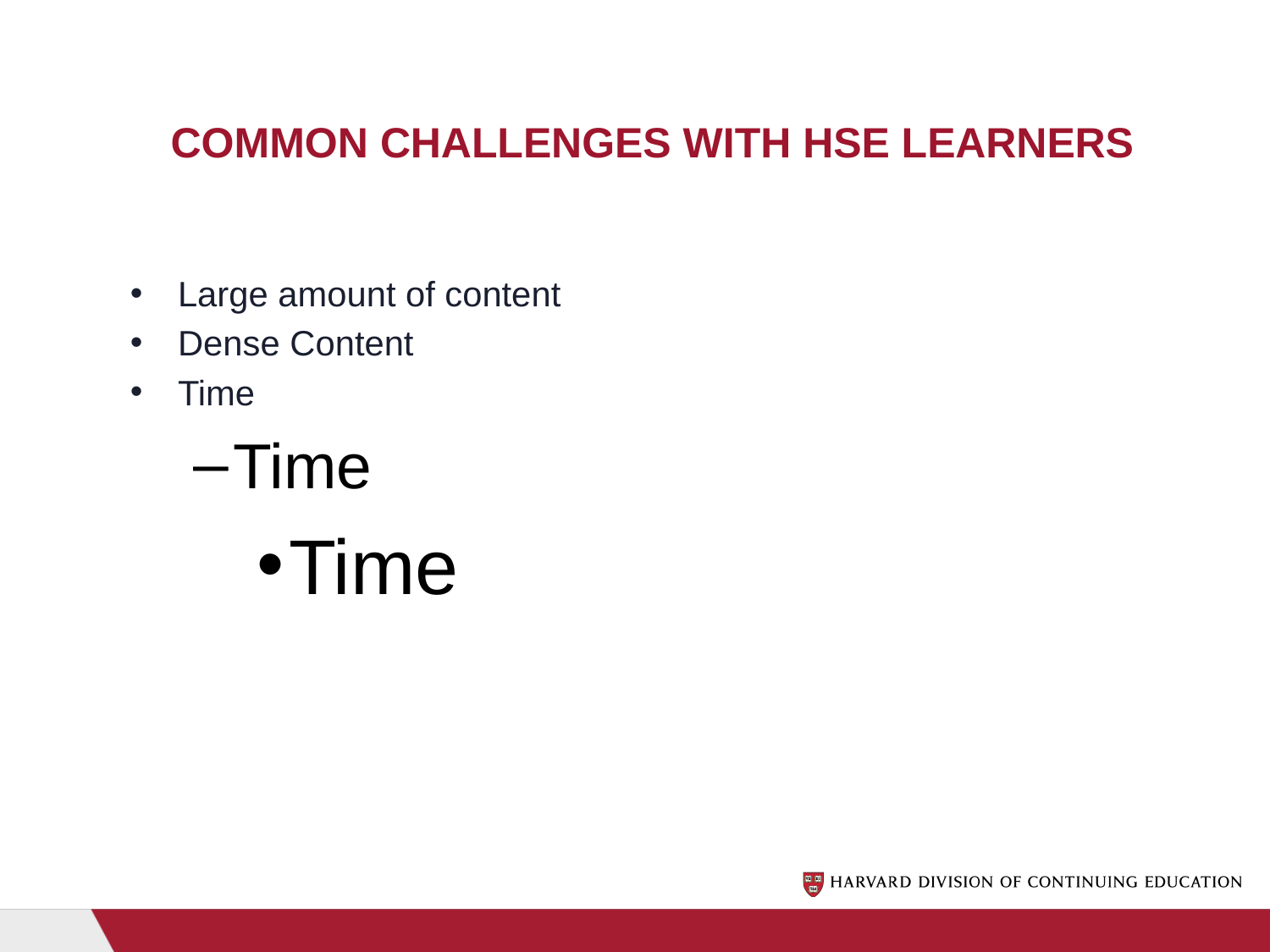

# Common Challenges with HSE Learners
Large amount of content
Dense Content
Time
Time
Time